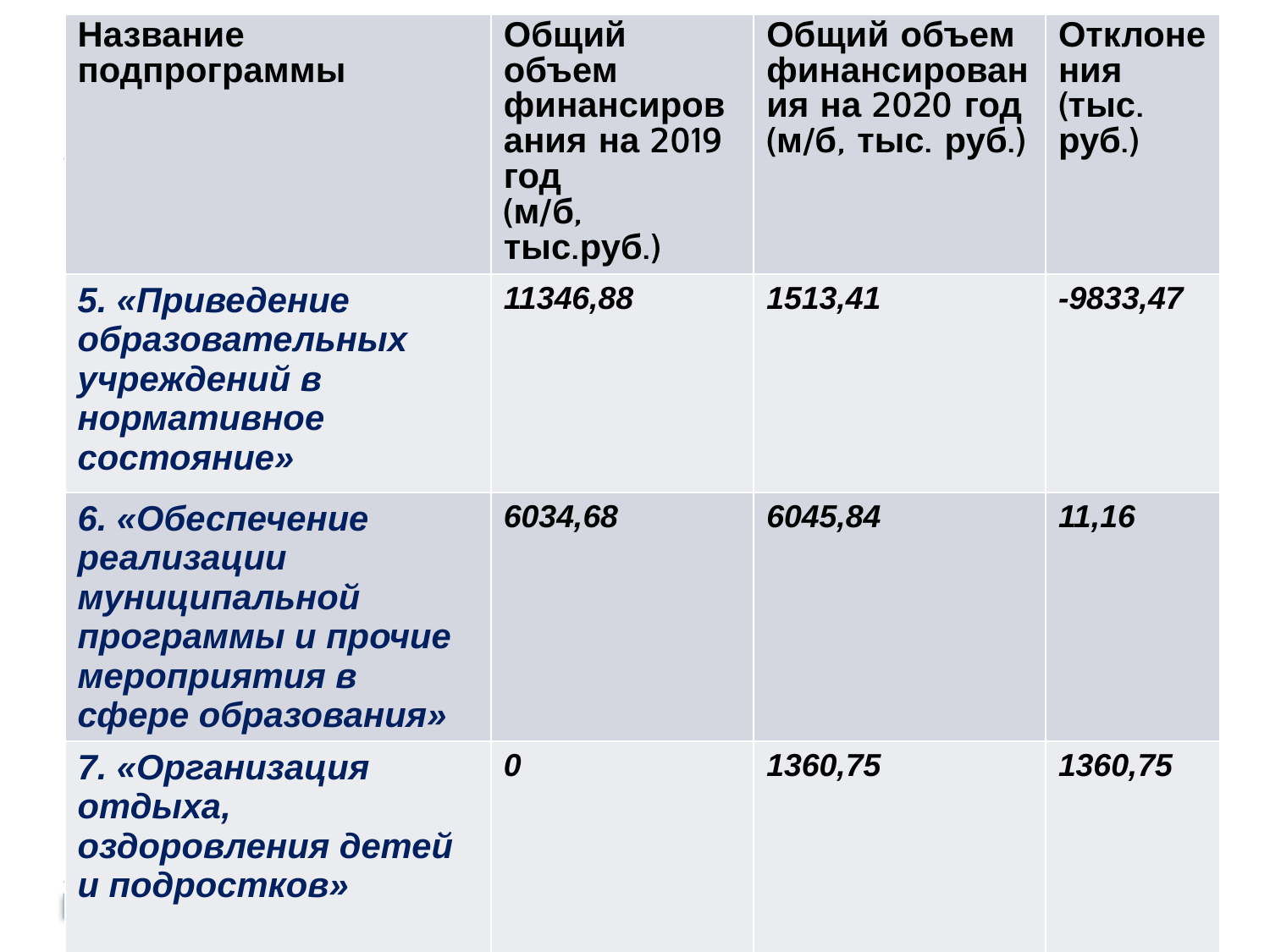

| Название подпрограммы | Общий объем финансирования на 2019 год (м/б, тыс.руб.) | Общий объем финансирования на 2020 год (м/б, тыс. руб.) | Отклонения (тыс. руб.) |
| --- | --- | --- | --- |
| 5. «Приведение образовательных учреждений в нормативное состояние» | 11346,88 | 1513,41 | -9833,47 |
| 6. «Обеспечение реализации муниципальной программы и прочие мероприятия в сфере образования» | 6034,68 | 6045,84 | 11,16 |
| 7. «Организация отдыха, оздоровления детей и подростков» | 0 | 1360,75 | 1360,75 |
#